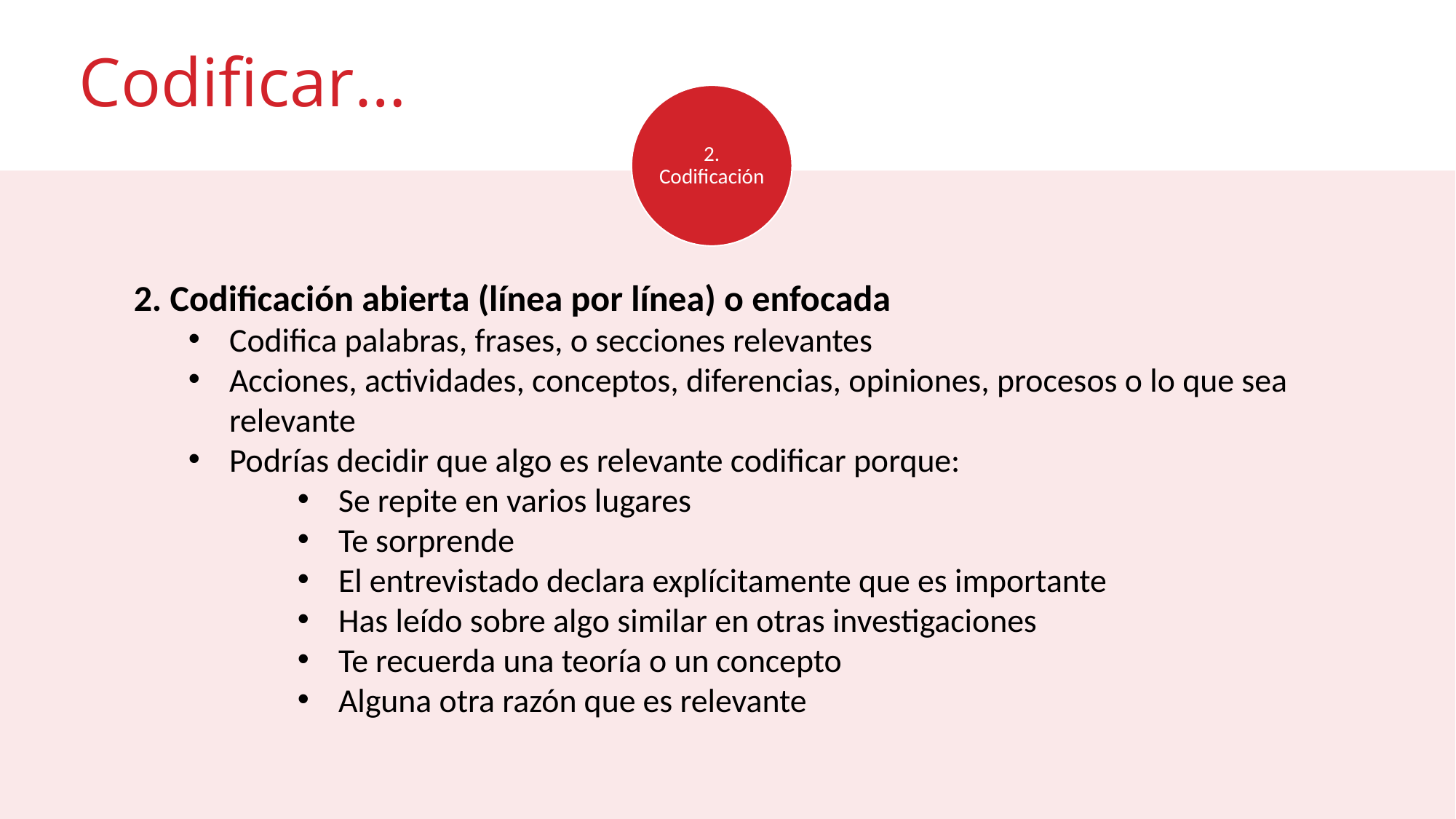

# Codificar…

2. Codificación
2. Codificación abierta (línea por línea) o enfocada
Codifica palabras, frases, o secciones relevantes
Acciones, actividades, conceptos, diferencias, opiniones, procesos o lo que sea relevante
Podrías decidir que algo es relevante codificar porque:
Se repite en varios lugares
Te sorprende
El entrevistado declara explícitamente que es importante
Has leído sobre algo similar en otras investigaciones
Te recuerda una teoría o un concepto
Alguna otra razón que es relevante